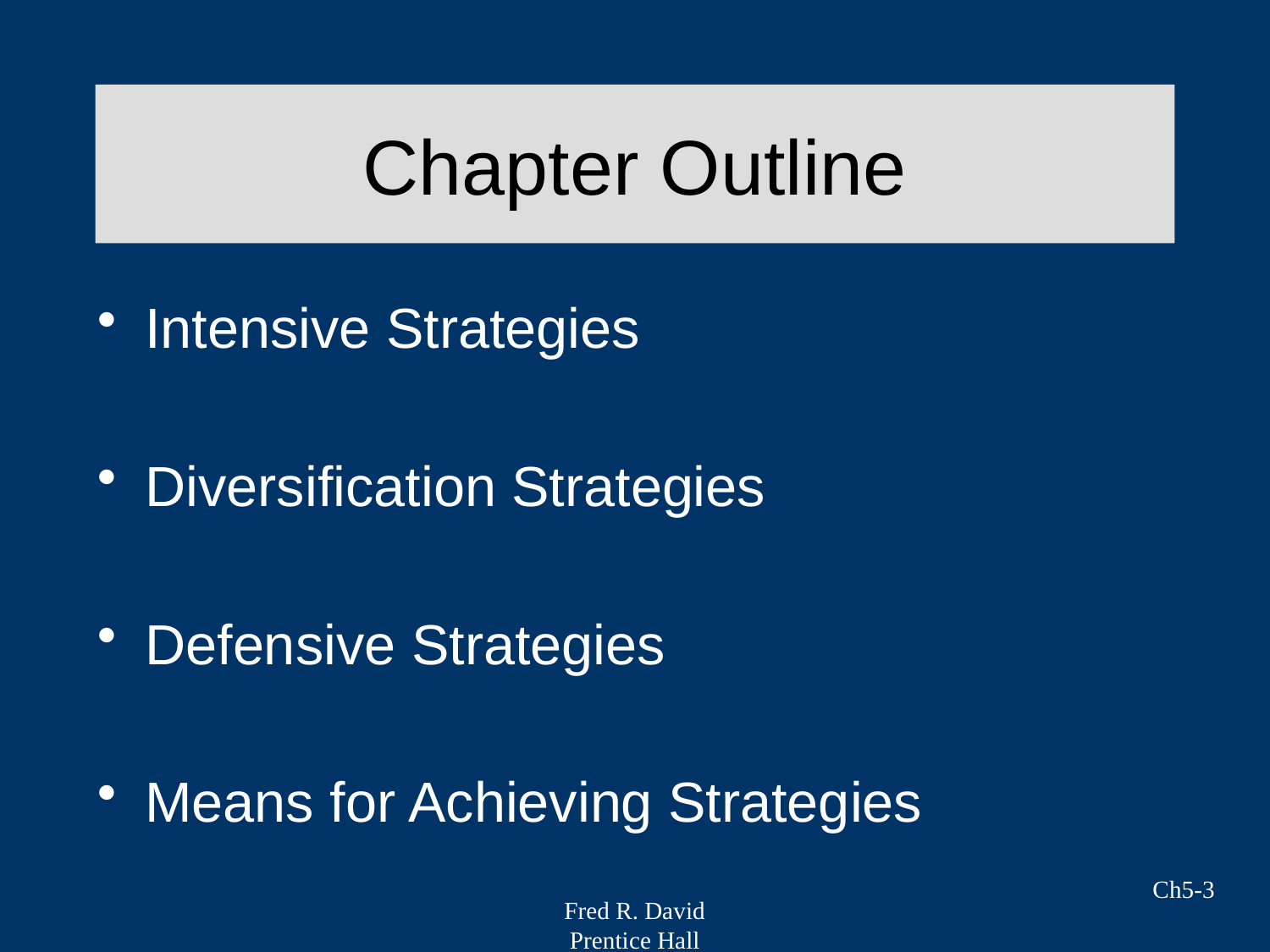

# Chapter Outline
Intensive Strategies

Diversification Strategies

Defensive Strategies

Means for Achieving Strategies

Ch5-3
Fred R. David
Prentice Hall